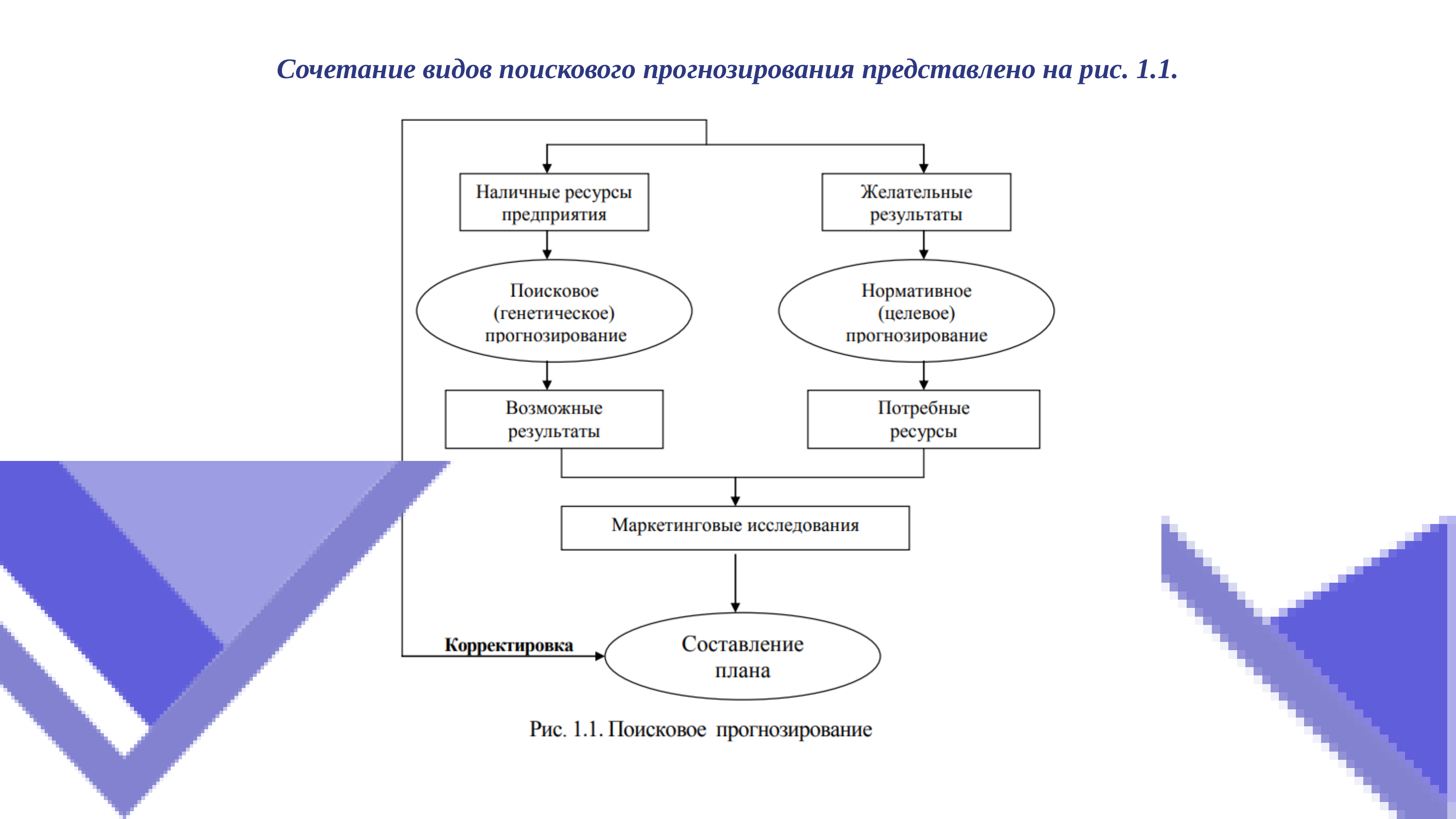

Сочетание видов поискового прогнозирования представлено на рис. 1.1.